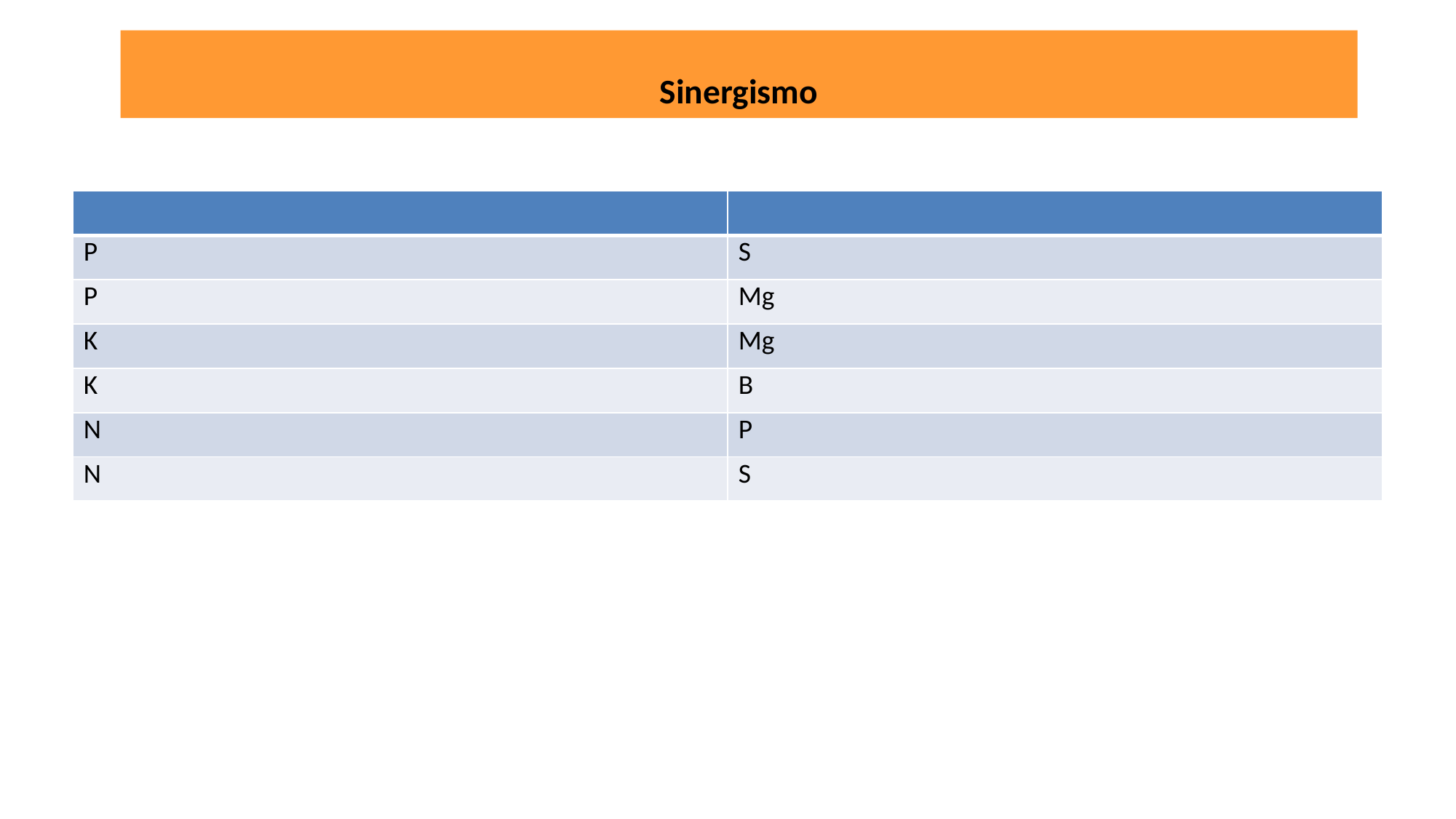

Sinergismo
|  |  |
| --- | --- |
| P | S |
| P | Mg |
| K | Mg |
| K | B |
| N | P |
| N | S |